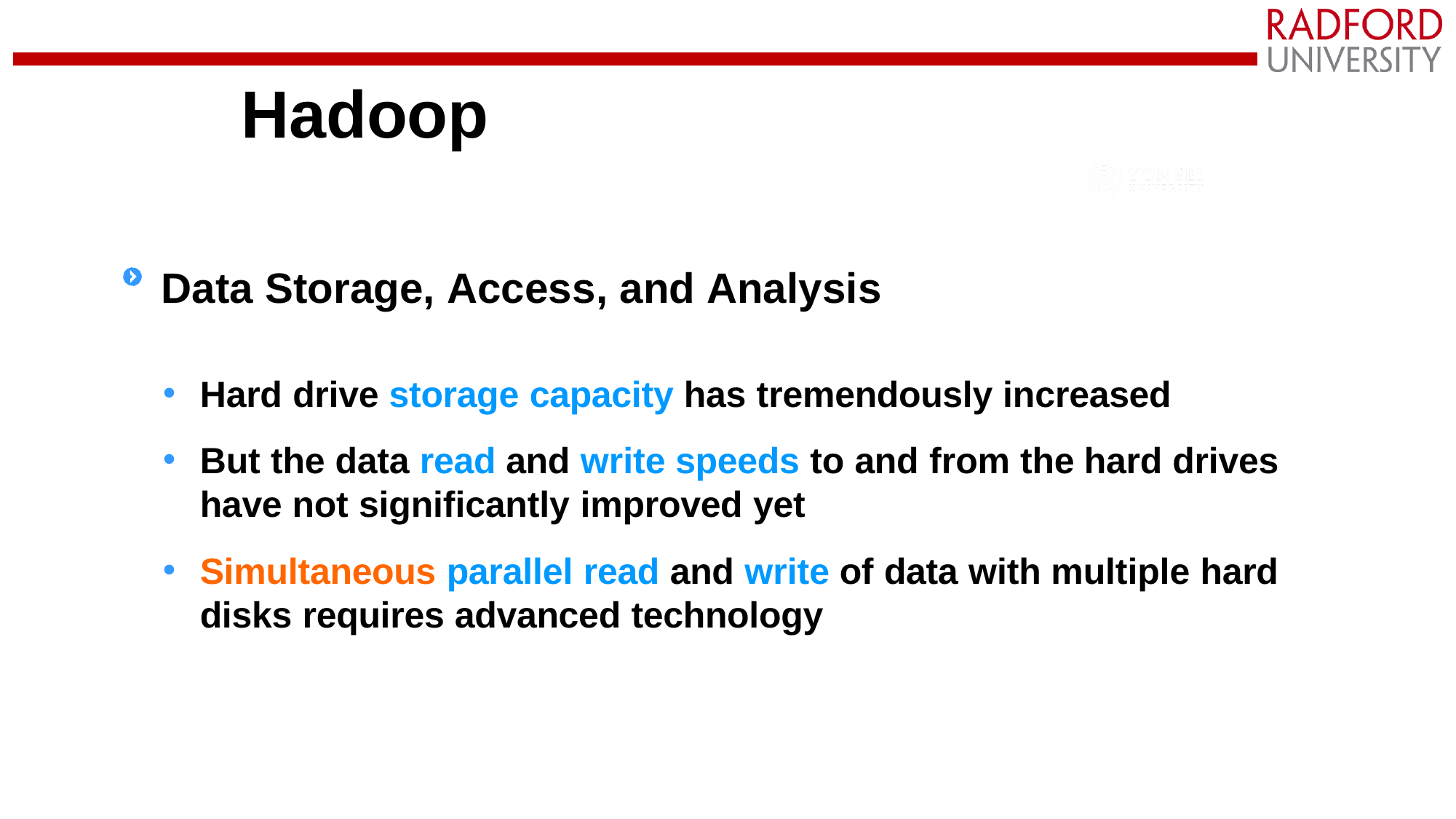

# Hadoop

Data Storage, Access, and Analysis

Hard drive storage capacity has tremendously increased
But the data read and write speeds to and from the hard drives have not significantly improved yet
Simultaneous parallel read and write of data with multiple hard disks requires advanced technology